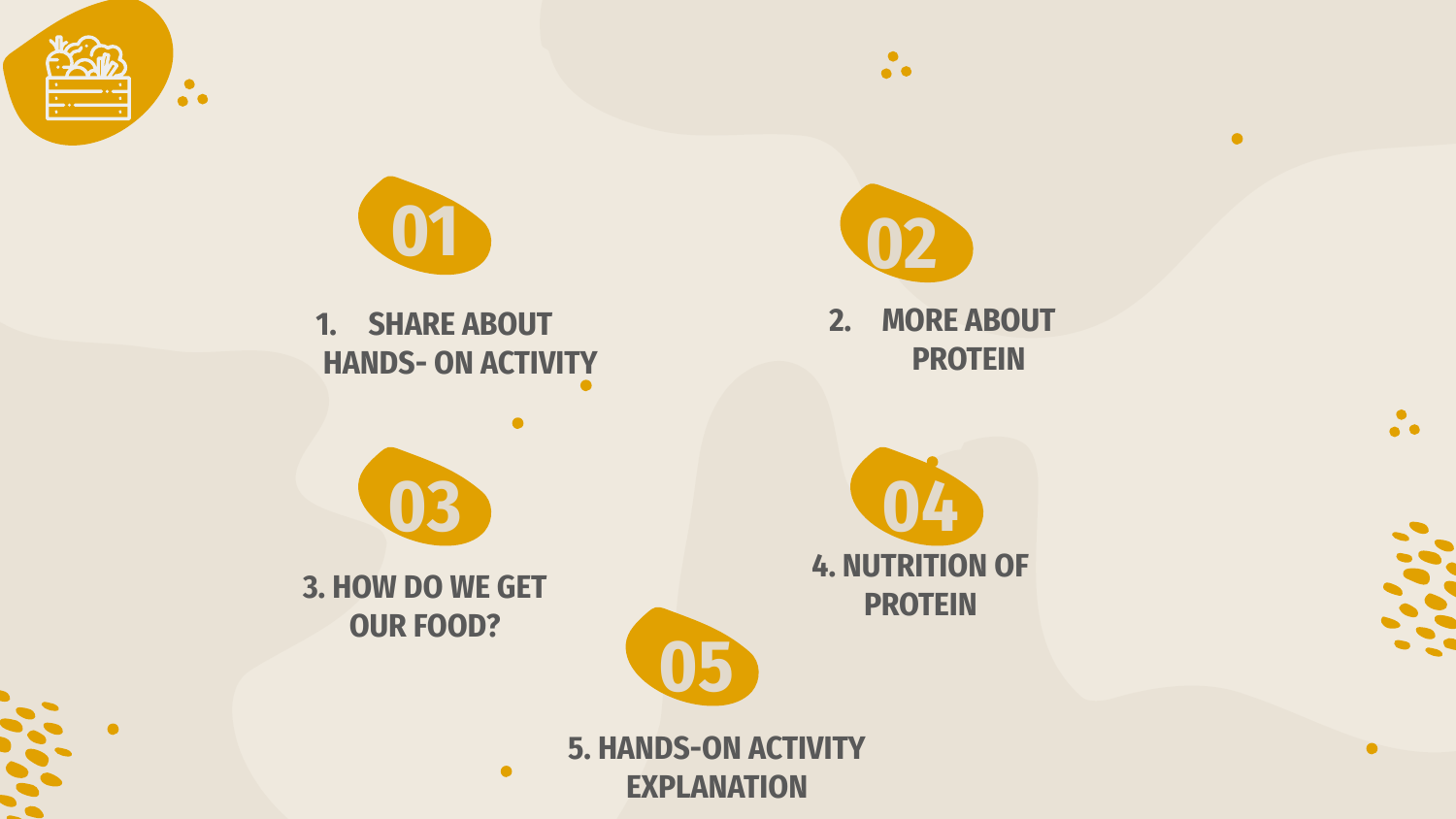

01

02

MORE ABOUT PROTEIN
SHARE ABOUT HANDS- ON ACTIVITY

03

04

4. NUTRITION OF PROTEIN
3. HOW DO WE GET OUR FOOD?
05

5. HANDS-ON ACTIVITY EXPLANATION